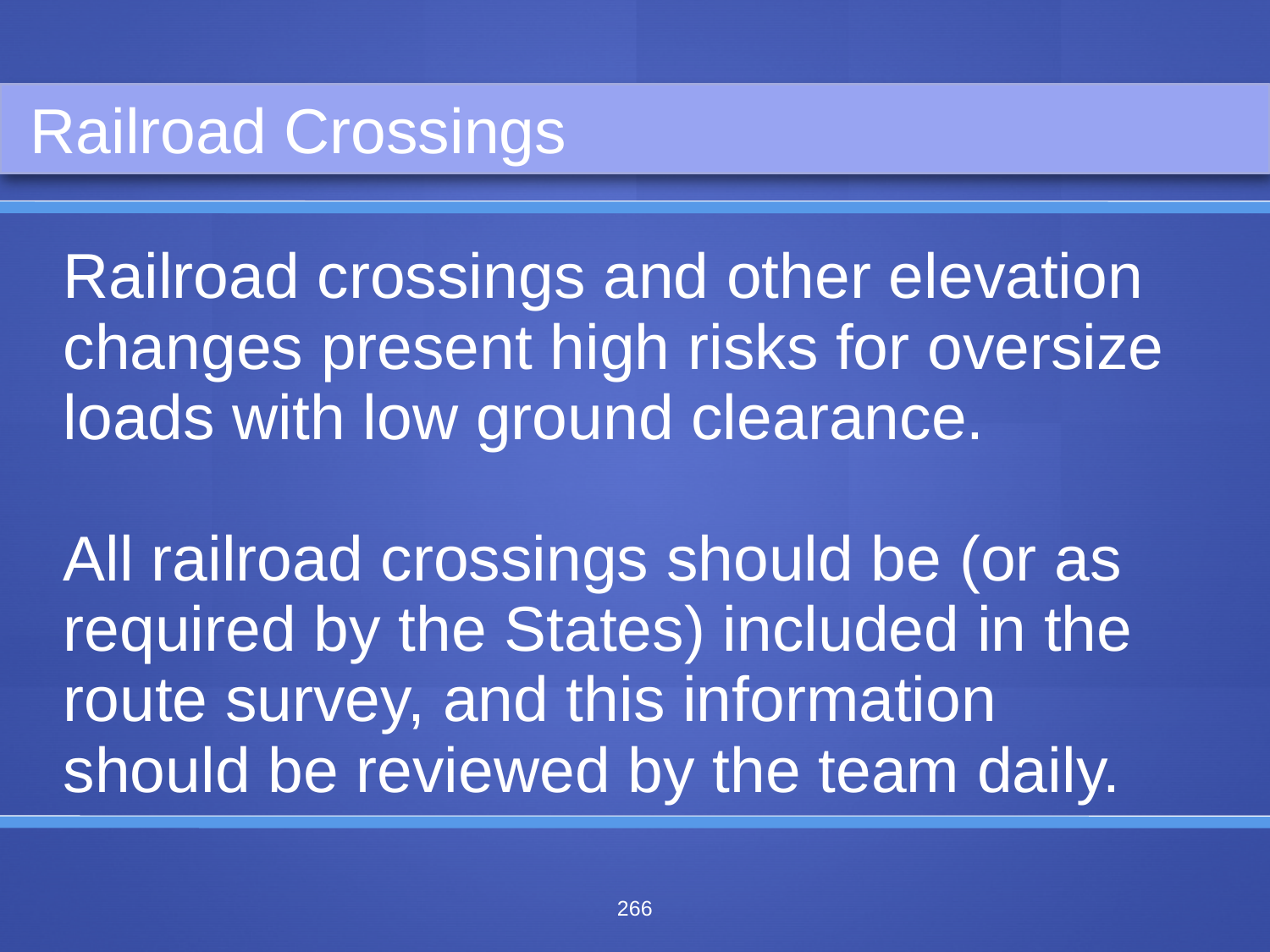

Railroad Crossings
Railroad crossings and other elevation changes present high risks for oversize loads with low ground clearance.

All railroad crossings should be (or as required by the States) included in the route survey, and this information should be reviewed by the team daily.
266